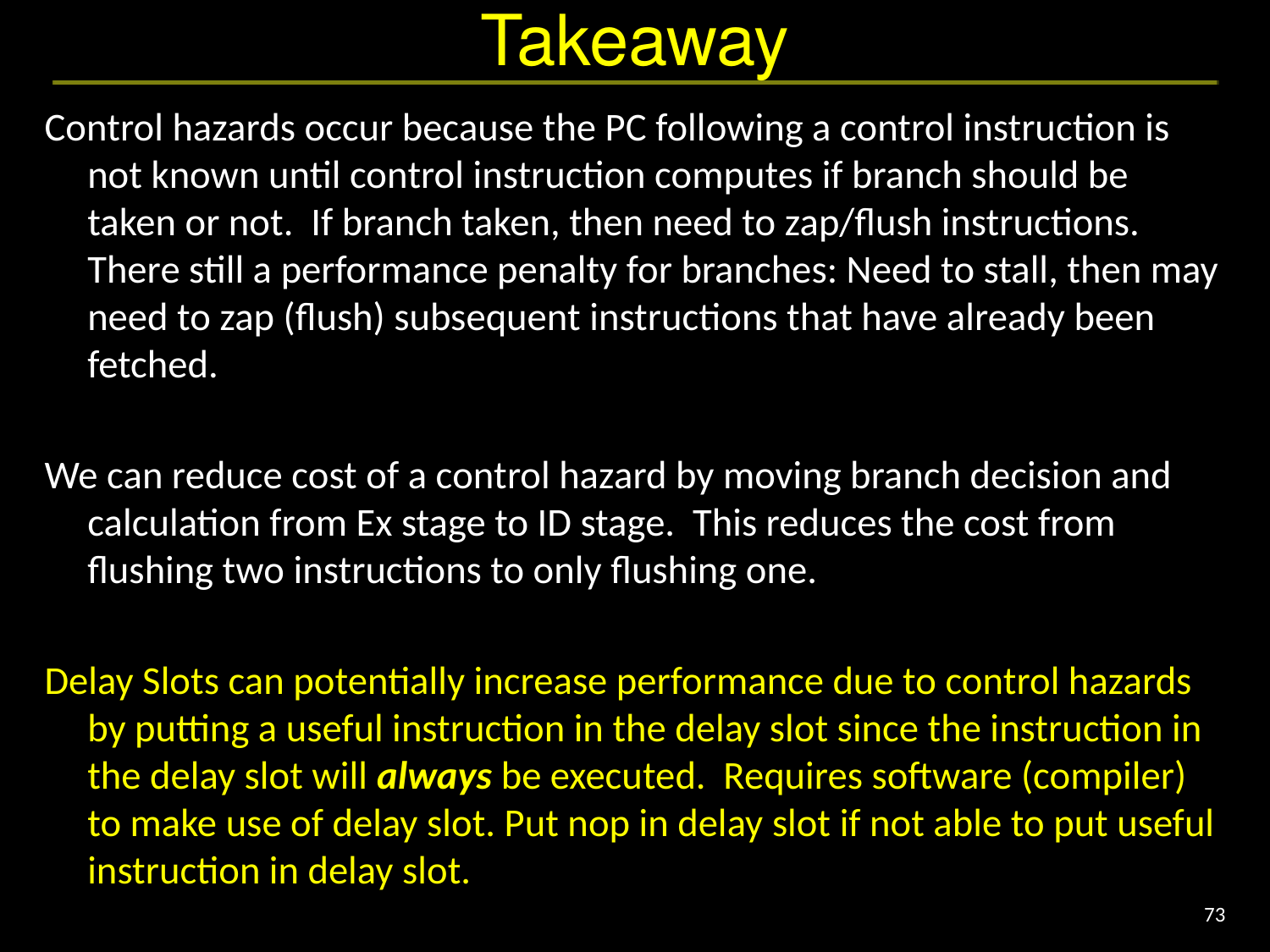

# Takeaway
Control hazards occur because the PC following a control instruction is not known until control instruction computes if branch should be taken or not.  If branch taken, then need to zap/flush instructions.  There still a performance penalty for branches: Need to stall, then may need to zap (flush) subsequent instructions that have already been fetched.

We can reduce cost of a control hazard by moving branch decision and calculation from Ex stage to ID stage.  This reduces the cost from flushing two instructions to only flushing one.

Delay Slots can potentially increase performance due to control hazards by putting a useful instruction in the delay slot since the instruction in the delay slot will always be executed.  Requires software (compiler) to make use of delay slot. Put nop in delay slot if not able to put useful instruction in delay slot.